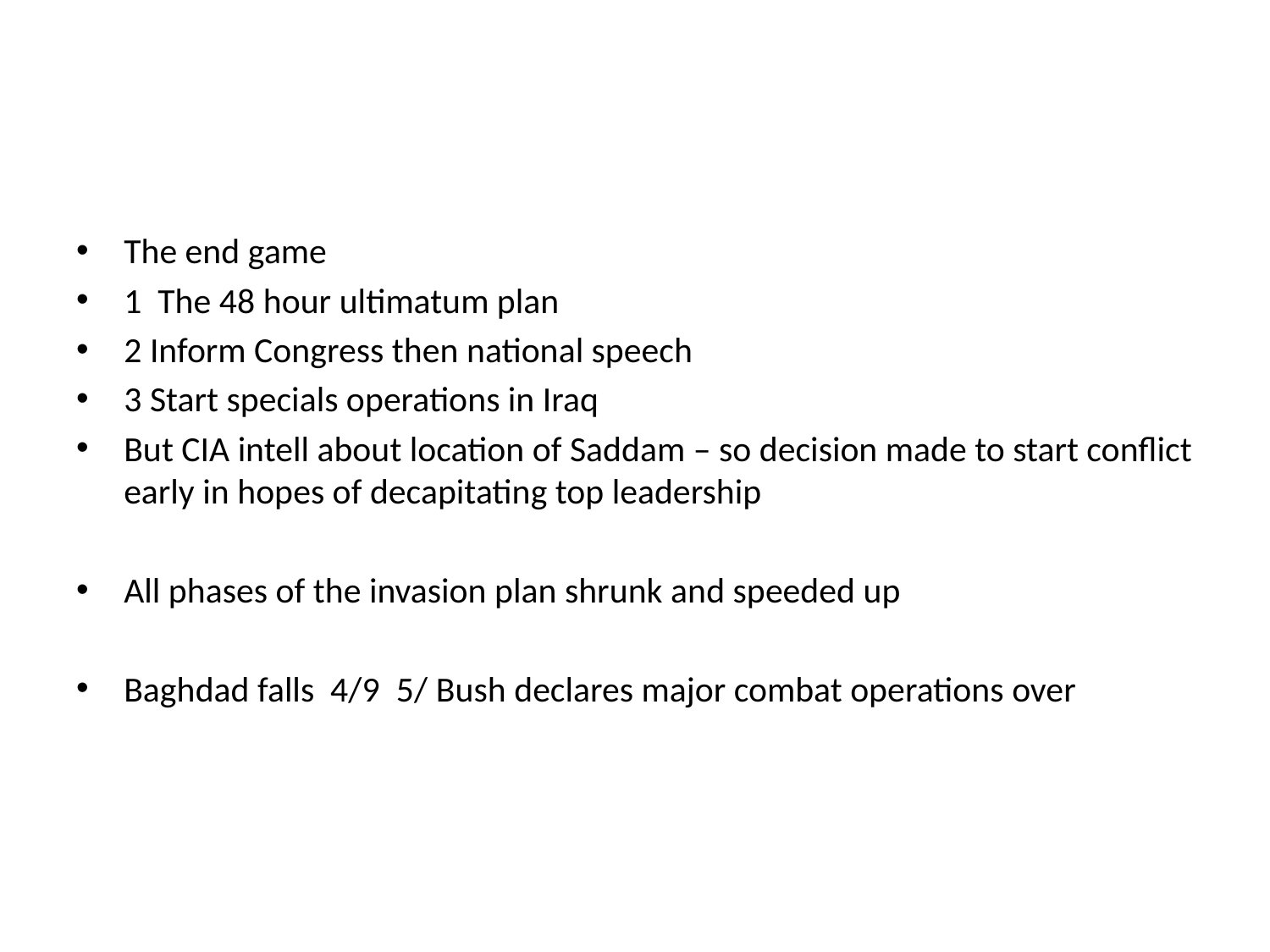

#
The end game
1  The 48 hour ultimatum plan
2 Inform Congress then national speech
3 Start specials operations in Iraq
But CIA intell about location of Saddam – so decision made to start conflict early in hopes of decapitating top leadership

All phases of the invasion plan shrunk and speeded up

Baghdad falls  4/9  5/ Bush declares major combat operations over